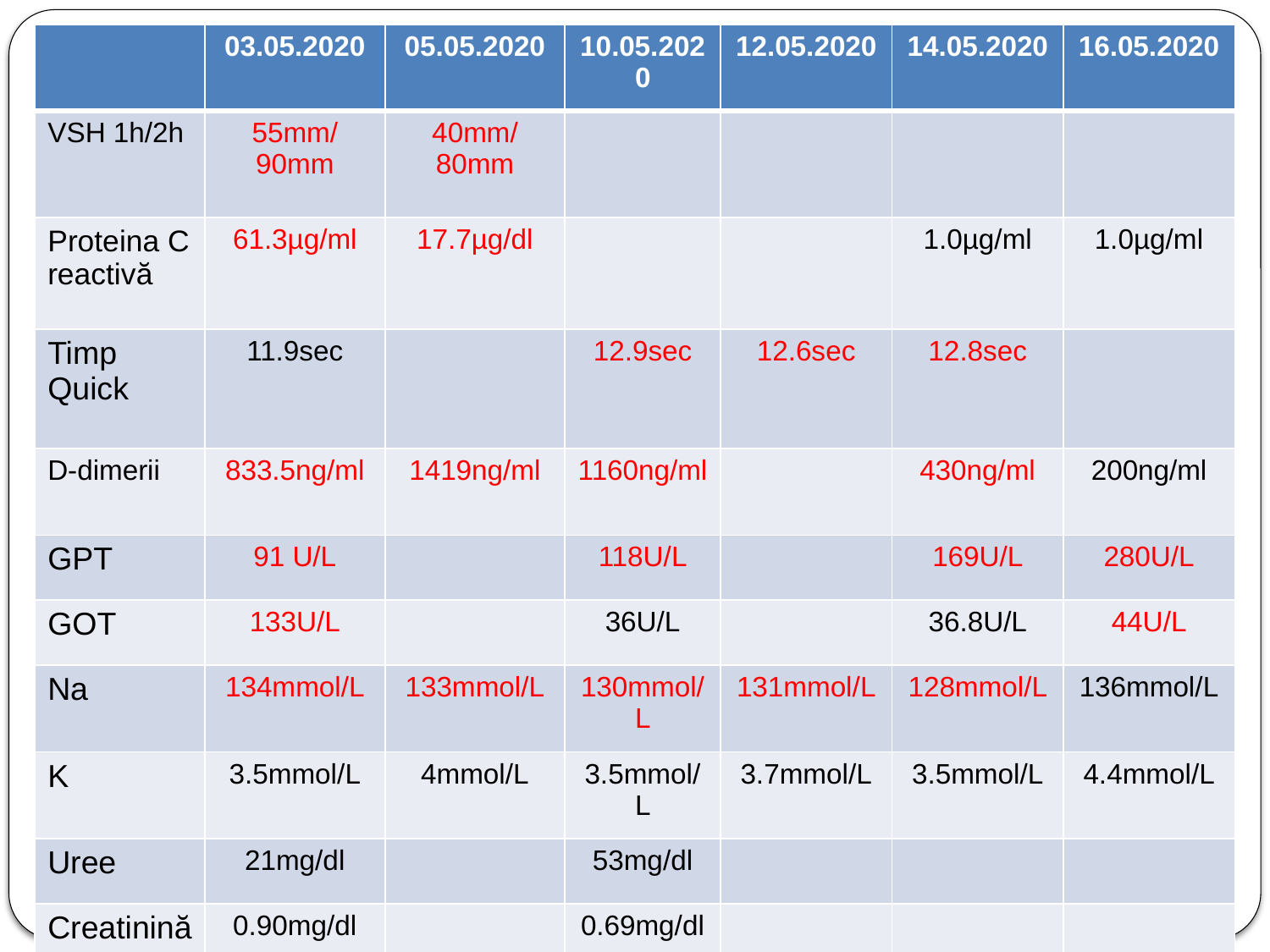

|  | 03.05.2020 | 05.05.2020 | 10.05.2020 | 12.05.2020 | 14.05.2020 | 16.05.2020 |
| --- | --- | --- | --- | --- | --- | --- |
| VSH 1h/2h | 55mm/90mm | 40mm/80mm |  |  |  |  |
| Proteina C reactivă | 61.3µg/ml | 17.7µg/dl |  |  | 1.0µg/ml | 1.0µg/ml |
| Timp Quick | 11.9sec |  | 12.9sec | 12.6sec | 12.8sec |  |
| D-dimerii | 833.5ng/ml | 1419ng/ml | 1160ng/ml |  | 430ng/ml | 200ng/ml |
| GPT | 91 U/L |  | 118U/L |  | 169U/L | 280U/L |
| GOT | 133U/L |  | 36U/L |  | 36.8U/L | 44U/L |
| Na | 134mmol/L | 133mmol/L | 130mmol/L | 131mmol/L | 128mmol/L | 136mmol/L |
| K | 3.5mmol/L | 4mmol/L | 3.5mmol/L | 3.7mmol/L | 3.5mmol/L | 4.4mmol/L |
| Uree | 21mg/dl |  | 53mg/dl |  |  |  |
| Creatinină | 0.90mg/dl |  | 0.69mg/dl |  |  |  |